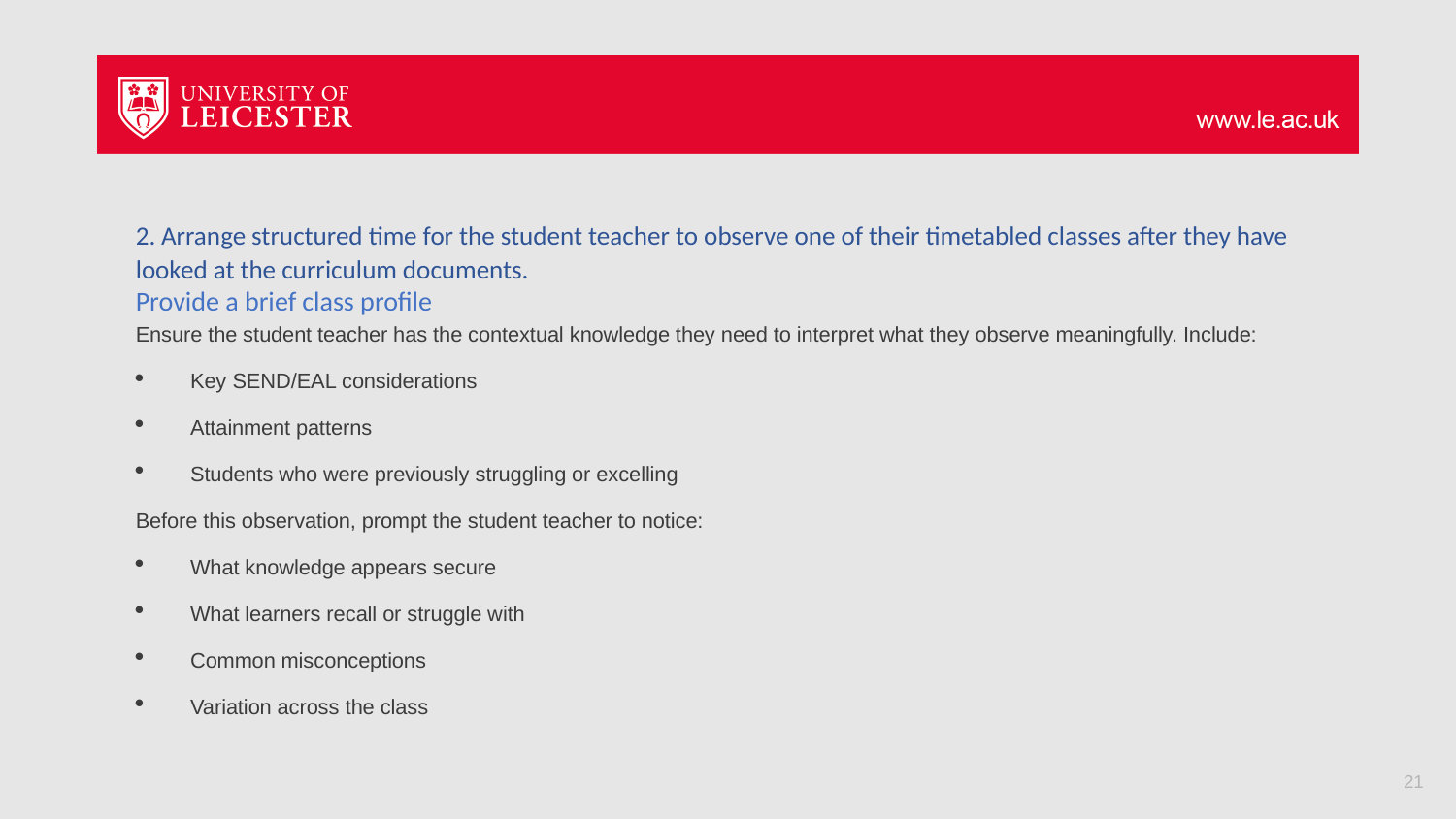

#
2. Arrange structured time for the student teacher to observe one of their timetabled classes after they have looked at the curriculum documents.
Provide a brief class profile
Ensure the student teacher has the contextual knowledge they need to interpret what they observe meaningfully. Include:
Key SEND/EAL considerations
Attainment patterns
Students who were previously struggling or excelling
Before this observation, prompt the student teacher to notice:
What knowledge appears secure
What learners recall or struggle with
Common misconceptions
Variation across the class
21